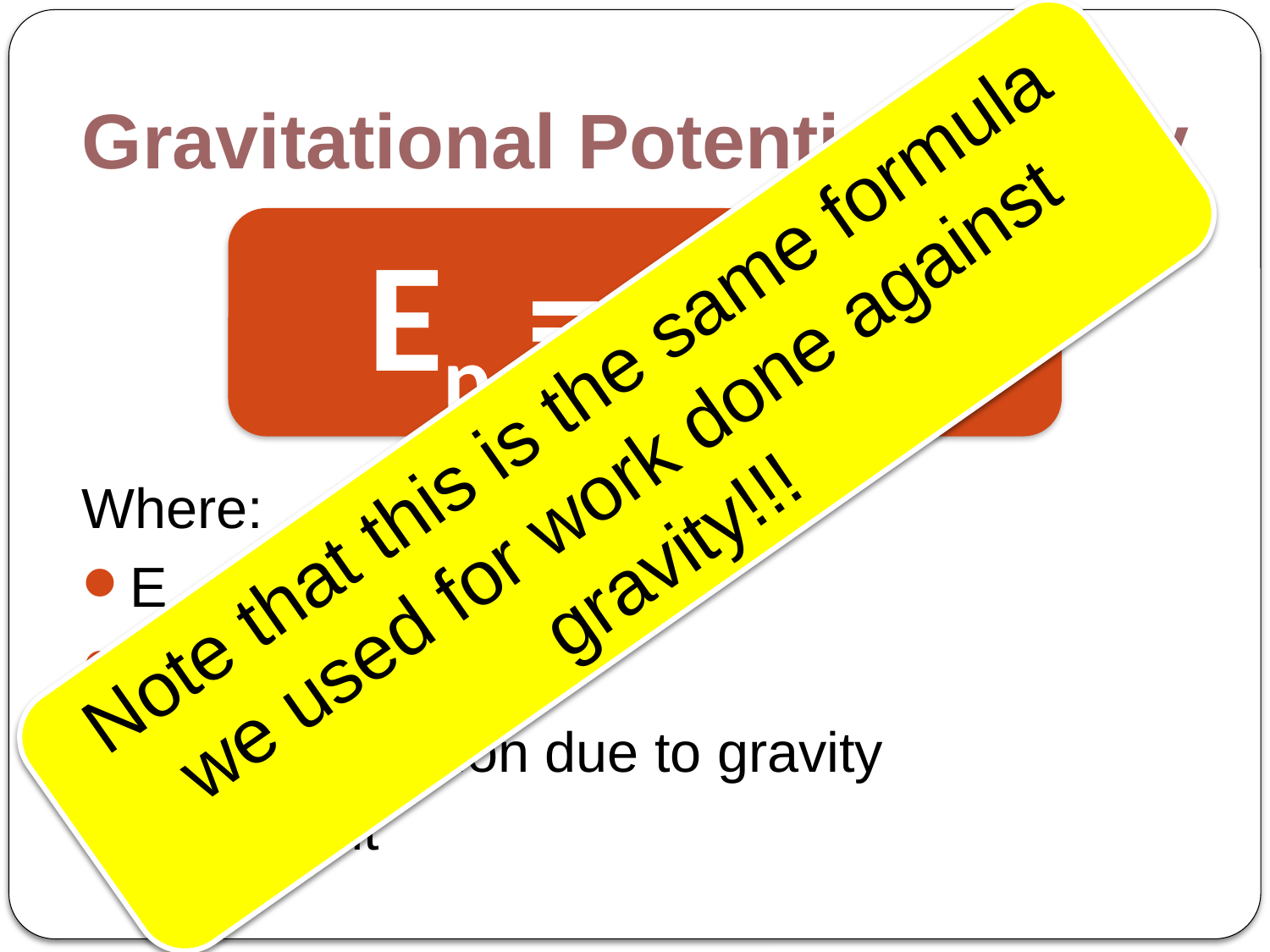

# Gravitational Potential Energy
Ep = mgh
Note that this is the same formula we used for work done against gravity!!!
Where:
Ep = potential energy
m = mass
g = acceleration due to gravity
h = height